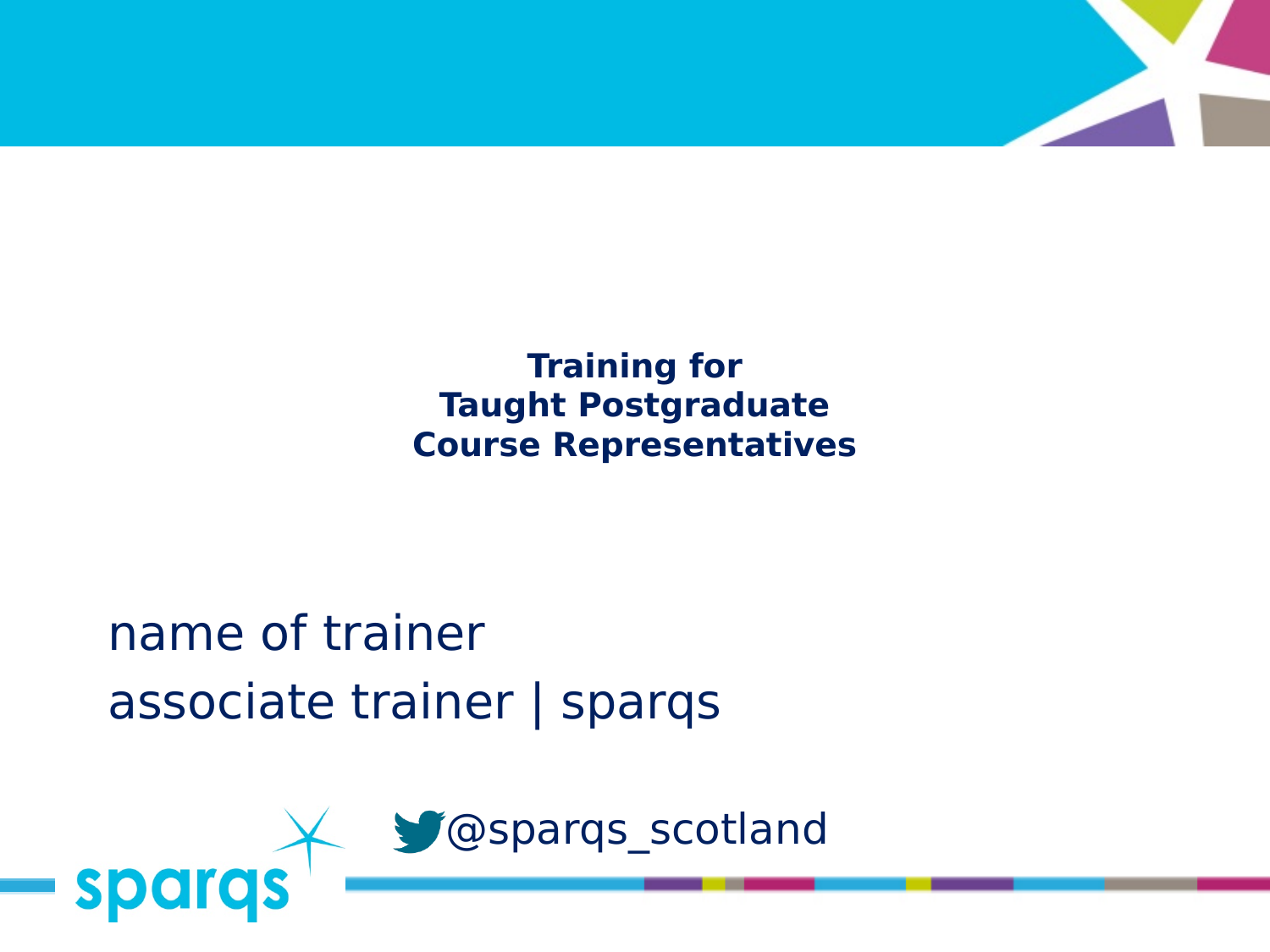

# Training for Taught Postgraduate Course Representatives
name of trainer
associate trainer | sparqs